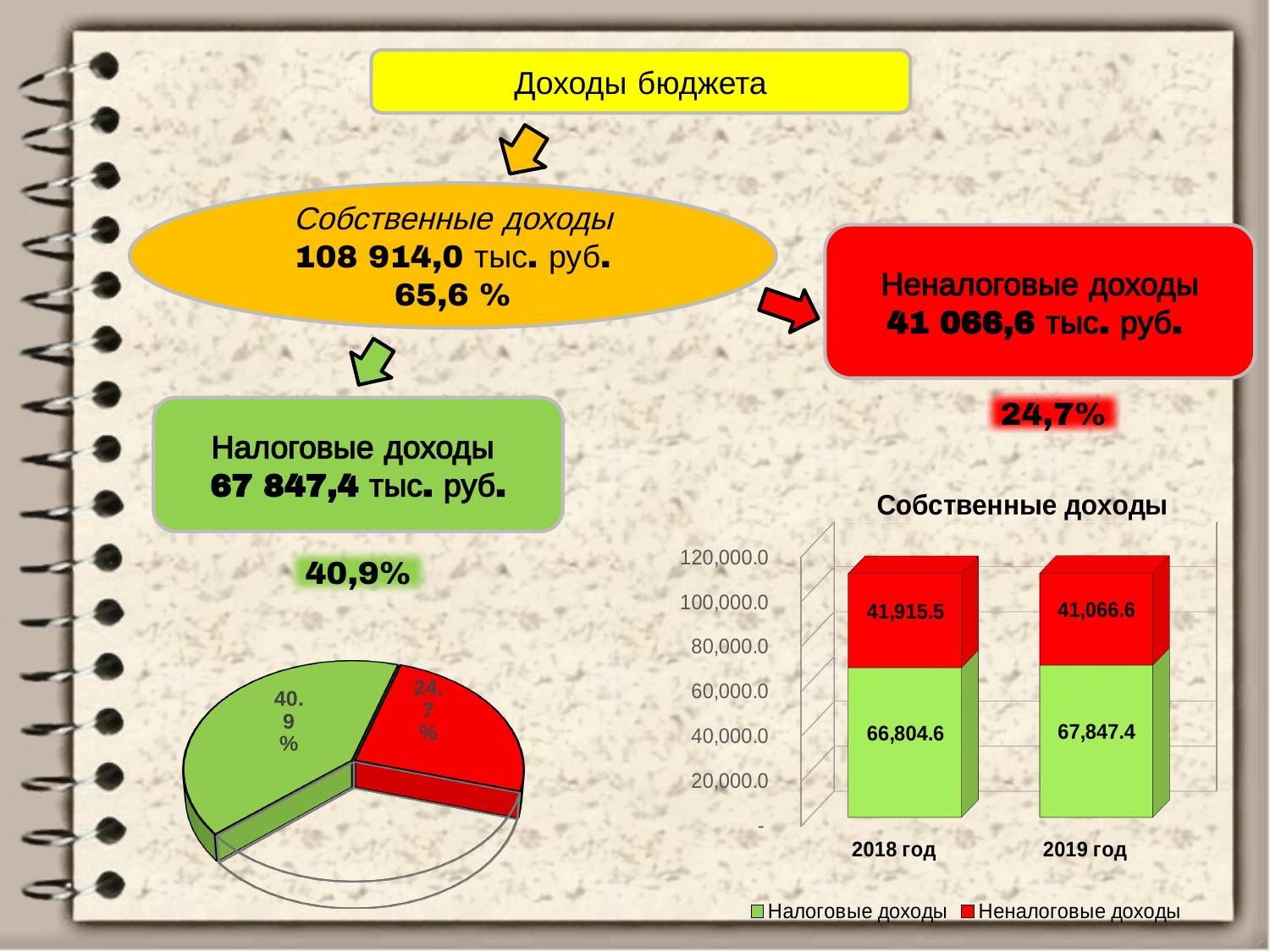

Доходы бюджета

Собственные доходы
108 914,0 тыс. руб.
65,6 %
Неналоговые доходы
41 066,6 тыс. руб.

24,7%
Налоговые доходы
67 847,4 тыс. руб.

[unsupported chart]

40,9%

[unsupported chart]